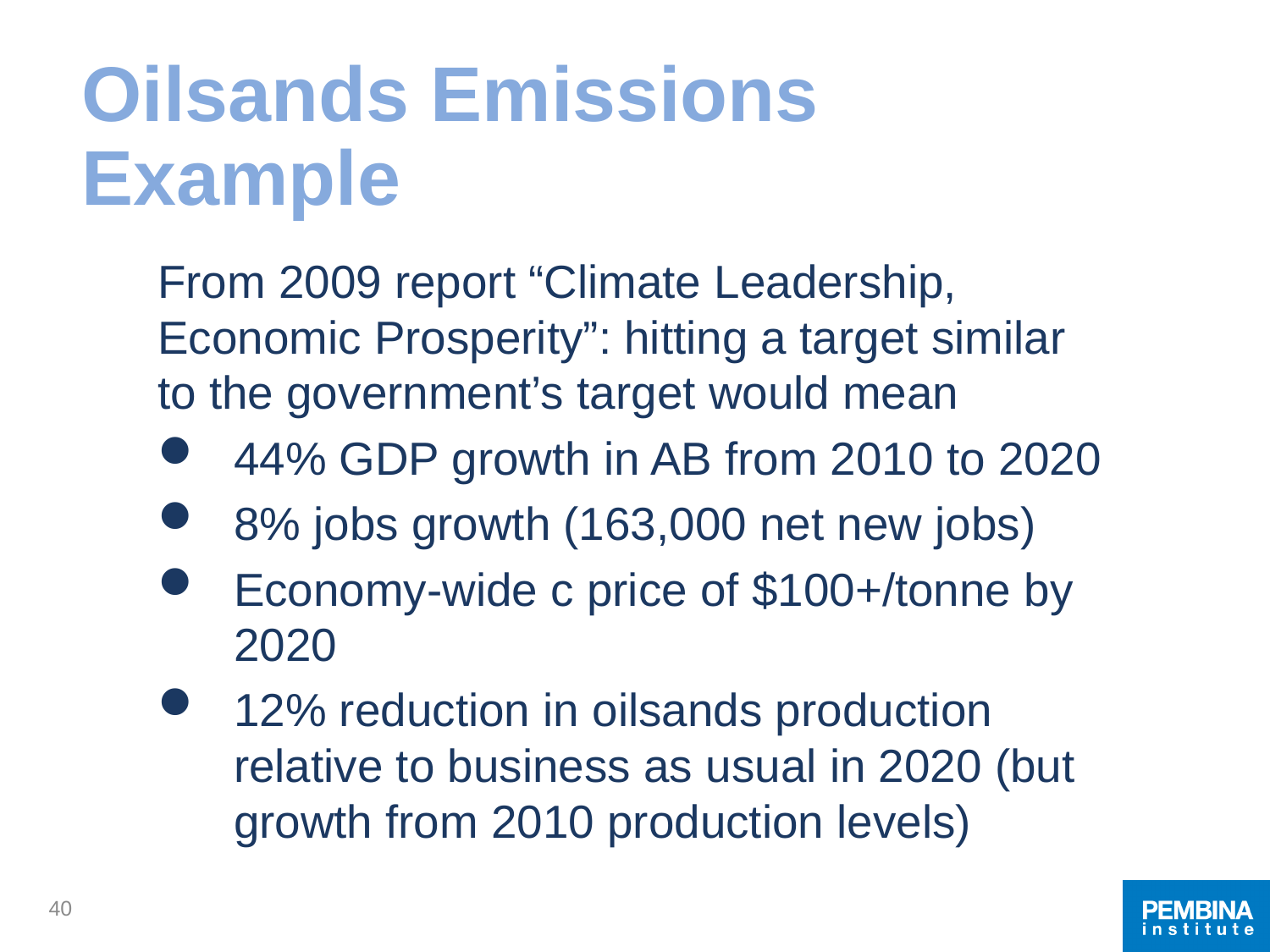

# Oilsands Emissions Example
From 2009 report “Climate Leadership, Economic Prosperity”: hitting a target similar to the government’s target would mean
44% GDP growth in AB from 2010 to 2020
8% jobs growth (163,000 net new jobs)
Economy-wide c price of $100+/tonne by 2020
12% reduction in oilsands production relative to business as usual in 2020 (but growth from 2010 production levels)

40